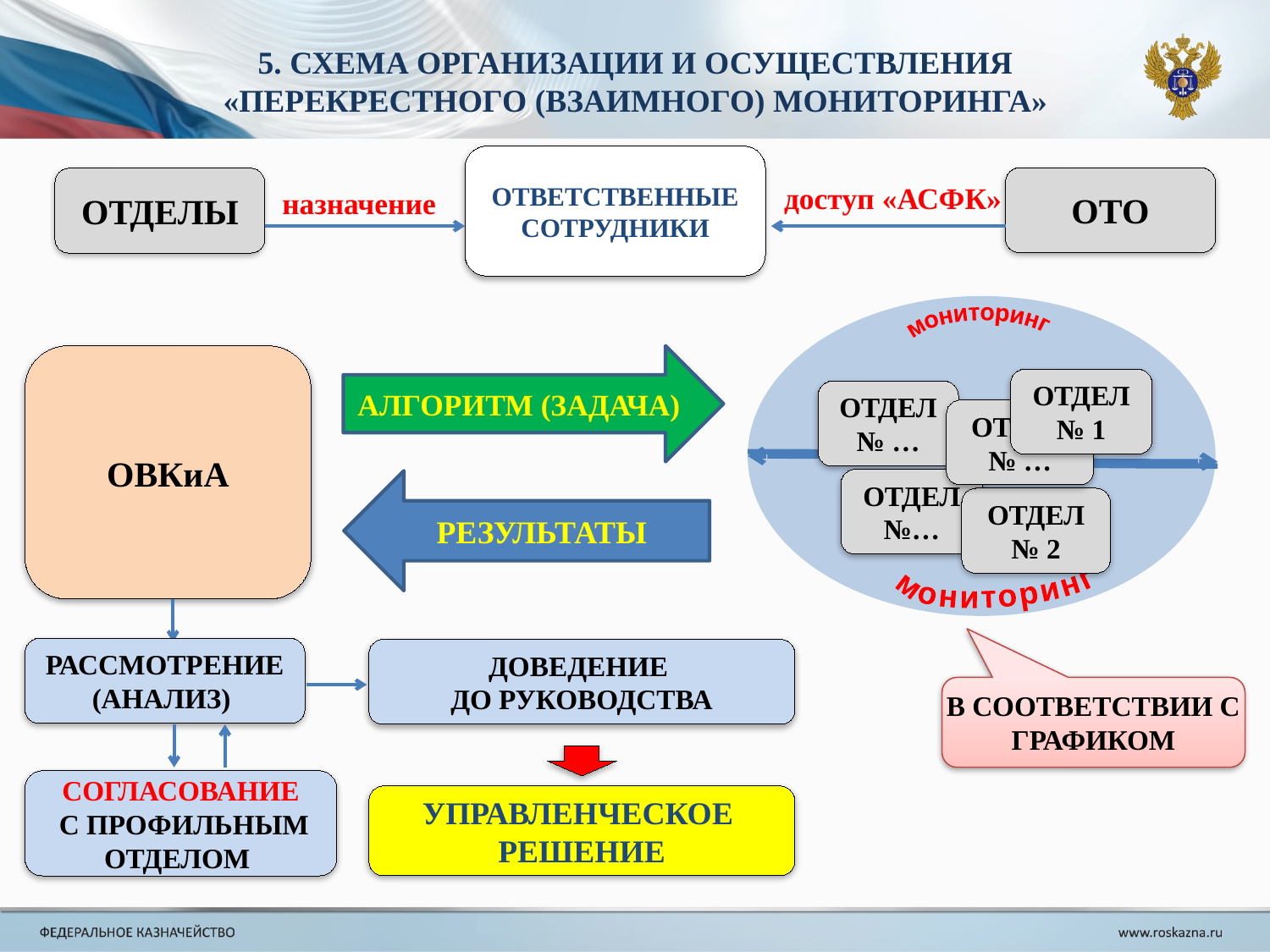

5. СХЕМА ОРГАНИЗАЦИИ И ОСУЩЕСТВЛЕНИЯ
«ПЕРЕКРЕСТНОГО (ВЗАИМНОГО) МОНИТОРИНГА»
ОТВЕТСТВЕННЫЕ СОТРУДНИКИ
ОТО
ОТДЕЛЫ
доступ «АСФК»
     назначение

мониторинг
ОВКиА
АЛГОРИТМ (ЗАДАЧА)
РЕЗУЛЬТАТЫ
ОТДЕЛ № 1
ОТДЕЛ № …
ОТДЕЛ № …
ОТДЕЛ №…
ОТДЕЛ № 2
  мониторинг
РАССМОТРЕНИЕ(АНАЛИЗ)
ДОВЕДЕНИЕ
ДО РУКОВОДСТВА

В СООТВЕТСТВИИ С ГРАФИКОМ

СОГЛАСОВАНИЕ
 С ПРОФИЛЬНЫМ
ОТДЕЛОМ
УПРАВЛЕНЧЕСКОЕ  РЕШЕНИЕ